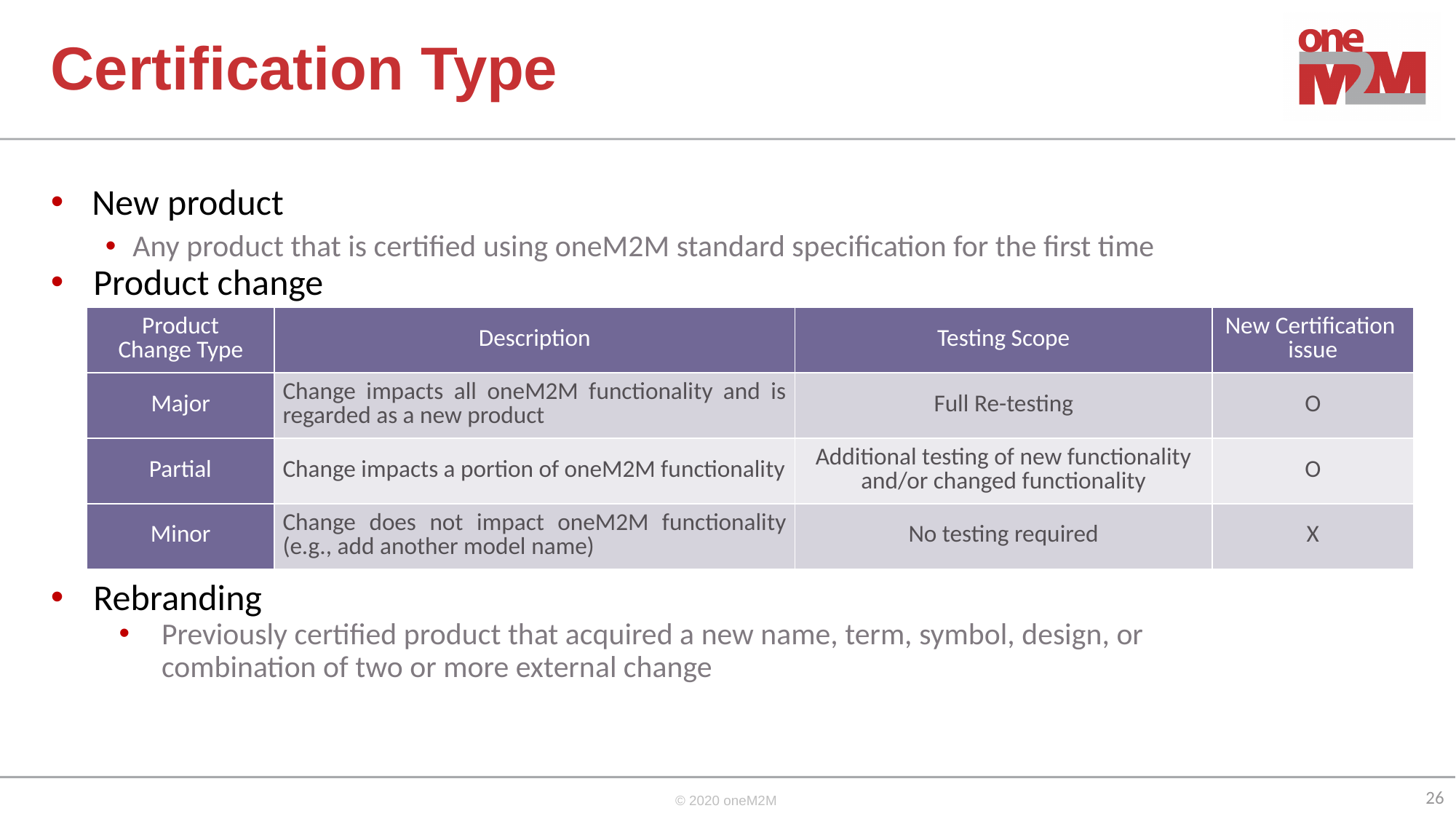

# Certification Type
New product
Any product that is certified using oneM2M standard specification for the first time
Product change

Rebranding
Previously certified product that acquired a new name, term, symbol, design, or combination of two or more external change
| Product Change Type | Description | Testing Scope | New Certification issue |
| --- | --- | --- | --- |
| Major | Change impacts all oneM2M functionality and is regarded as a new product | Full Re-testing | O |
| Partial | Change impacts a portion of oneM2M functionality | Additional testing of new functionality and/or changed functionality | O |
| Minor | Change does not impact oneM2M functionality (e.g., add another model name) | No testing required | X |
26